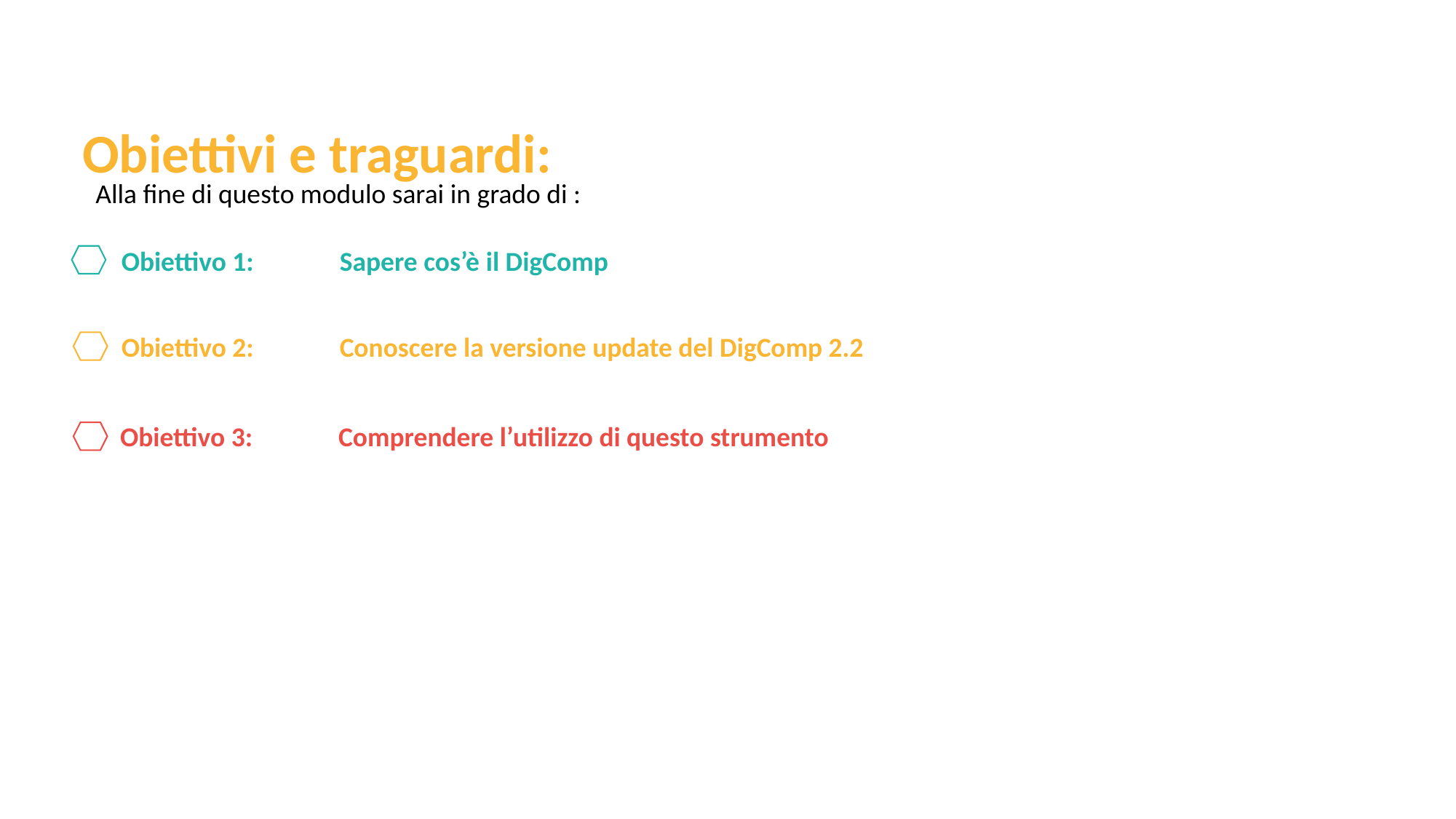

Obiettivi e traguardi:
Alla fine di questo modulo sarai in grado di :
Obiettivo 1:	Sapere cos’è il DigComp

Obiettivo 2:	Conoscere la versione update del DigComp 2.2

Obiettivo 3:	Comprendere l’utilizzo di questo strumento